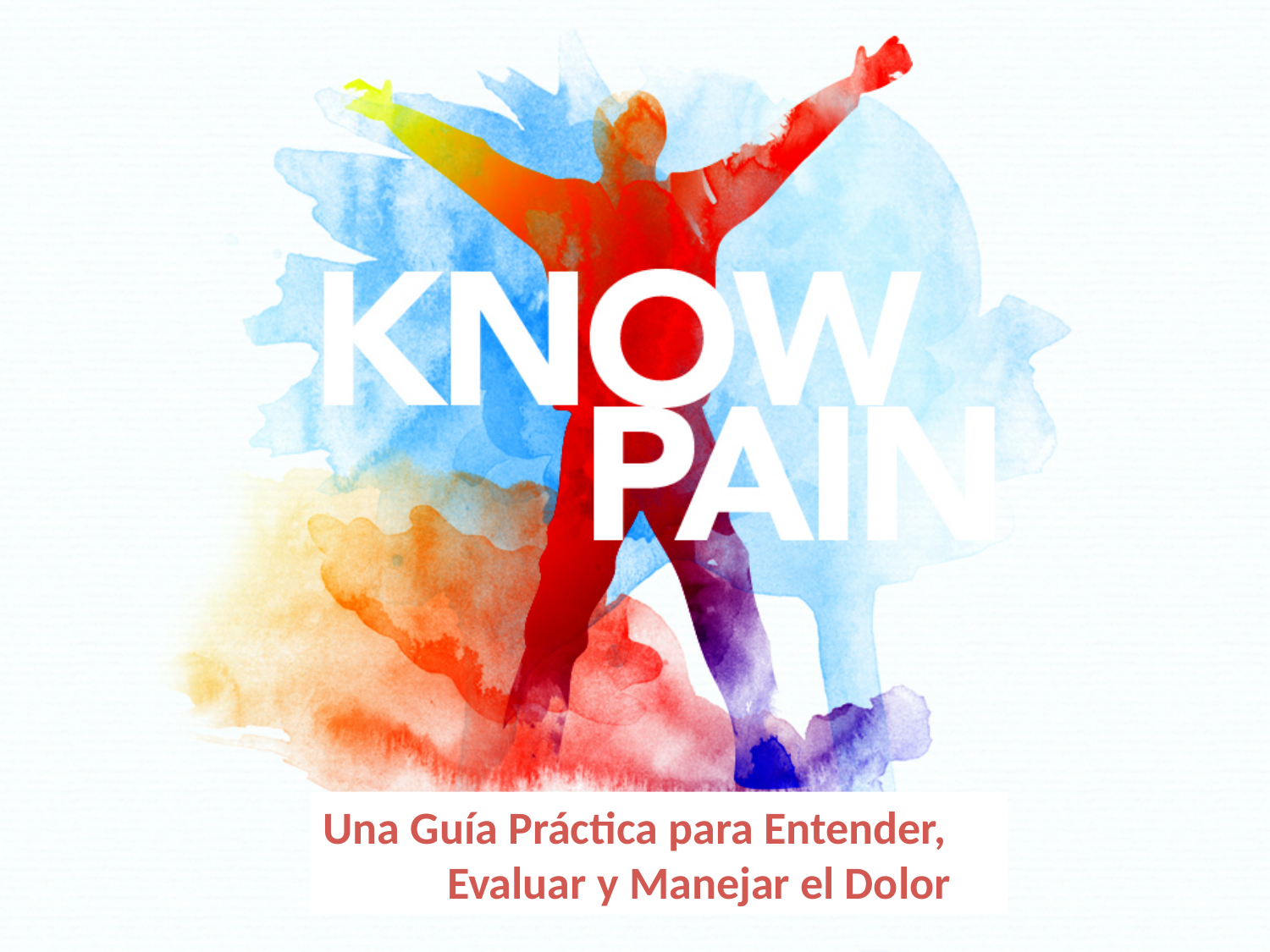

Una Guía Práctica para Entender,
            Evaluar y Manejar el Dolor